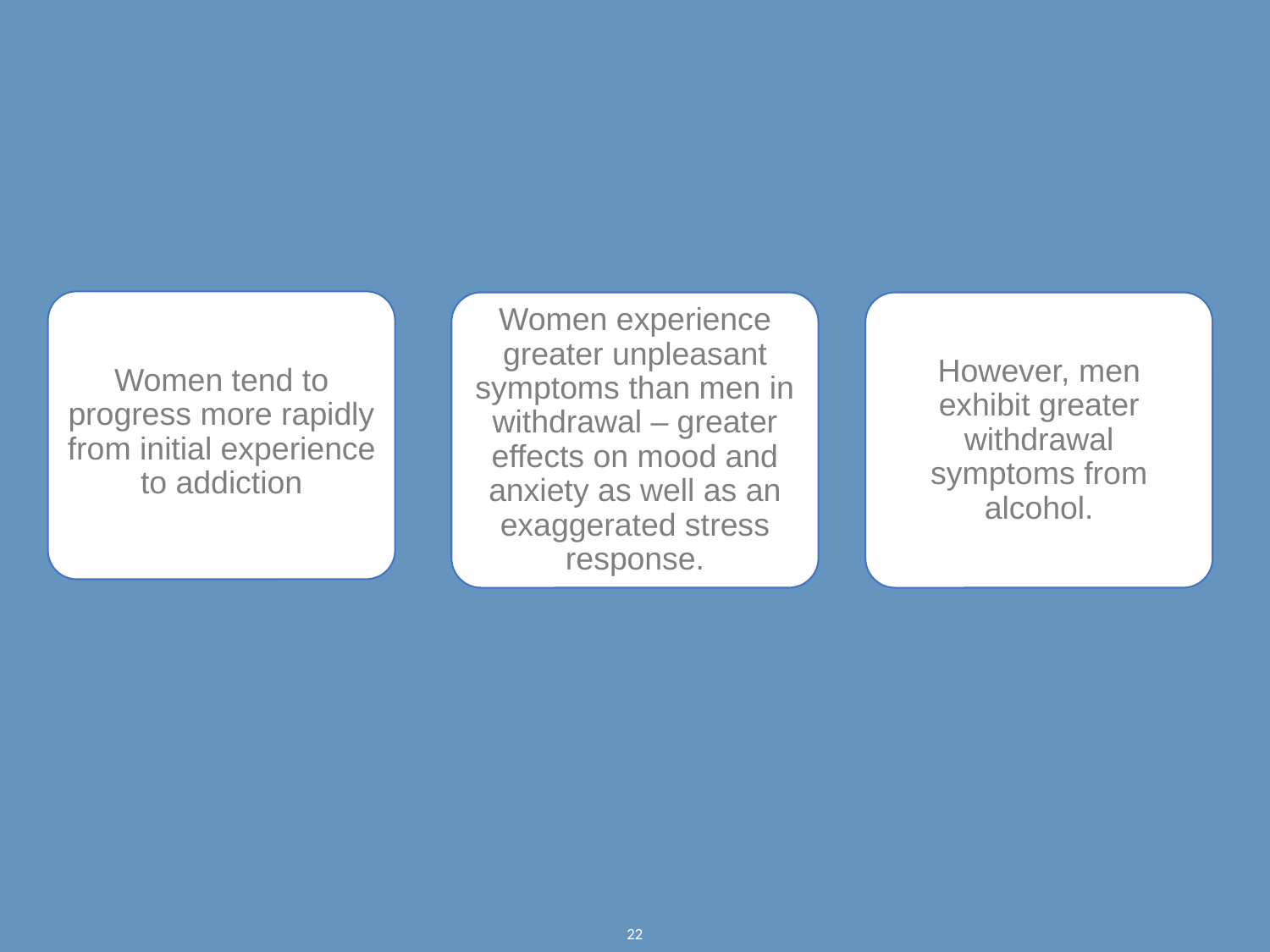

Women tend to progress more rapidly from initial experience to addiction

However, men exhibit greater withdrawal symptoms from alcohol.

Women experience greater unpleasant symptoms than men in withdrawal – greater effects on mood and anxiety as well as an exaggerated stress response.
22